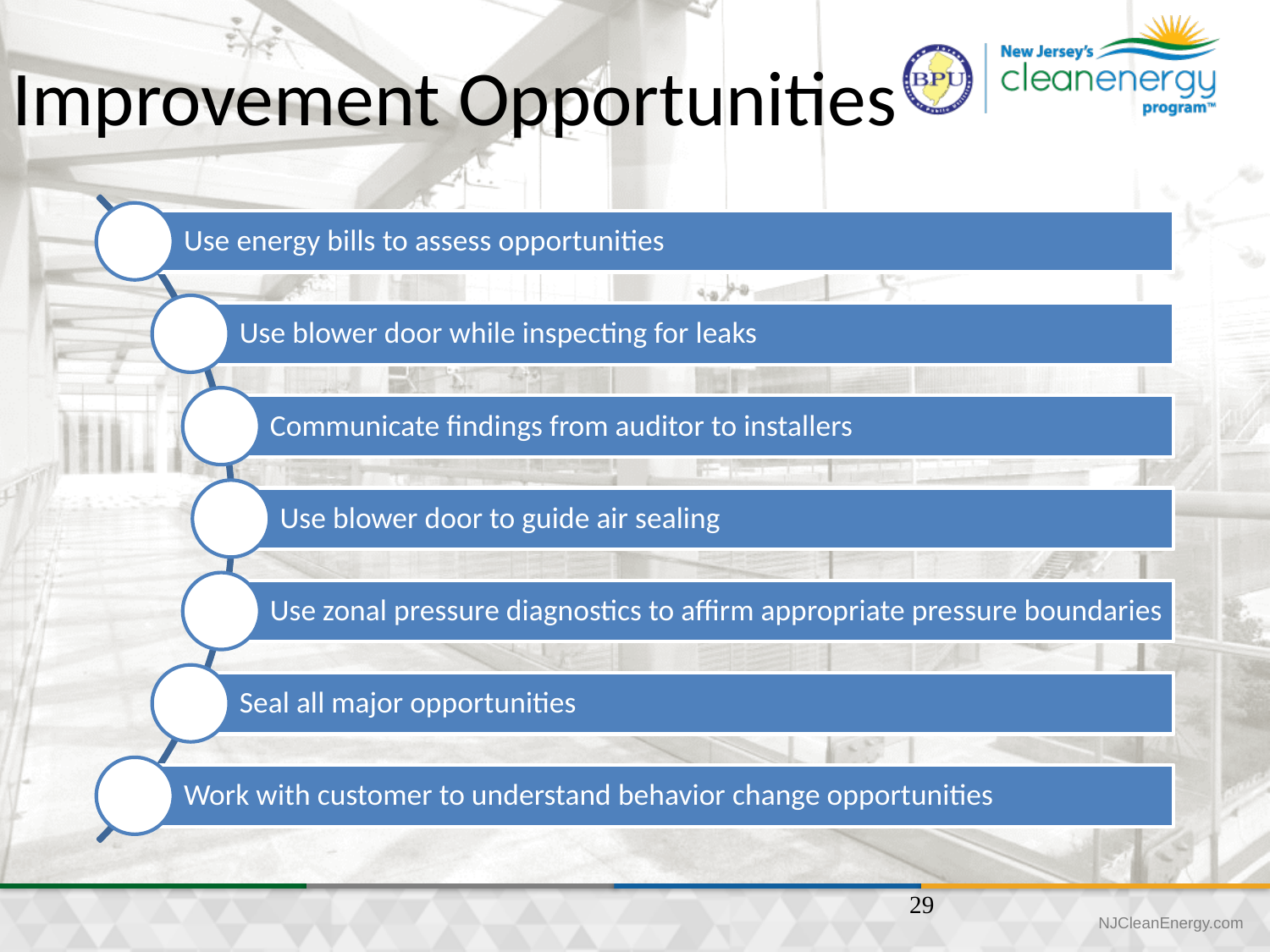

# Improvement Opportunities
Use energy bills to assess opportunities
Use blower door while inspecting for leaks
Communicate findings from auditor to installers
Use blower door to guide air sealing
Use zonal pressure diagnostics to affirm appropriate pressure boundaries
Seal all major opportunities
Work with customer to understand behavior change opportunities
29